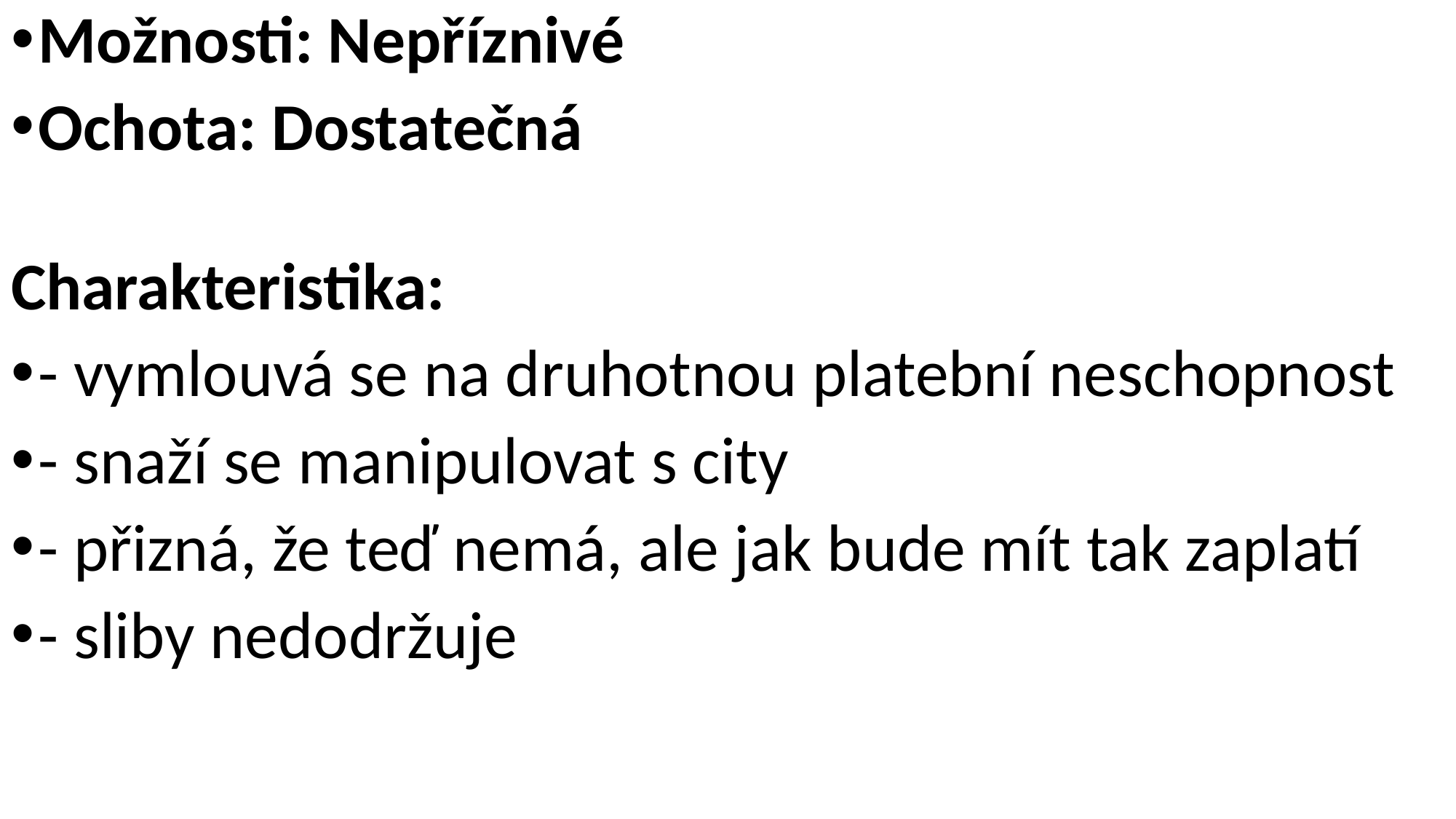

Možnosti: Nepříznivé
Ochota: Dostatečná
Charakteristika:
- vymlouvá se na druhotnou platební neschopnost
- snaží se manipulovat s city
- přizná, že teď nemá, ale jak bude mít tak zaplatí
- sliby nedodržuje